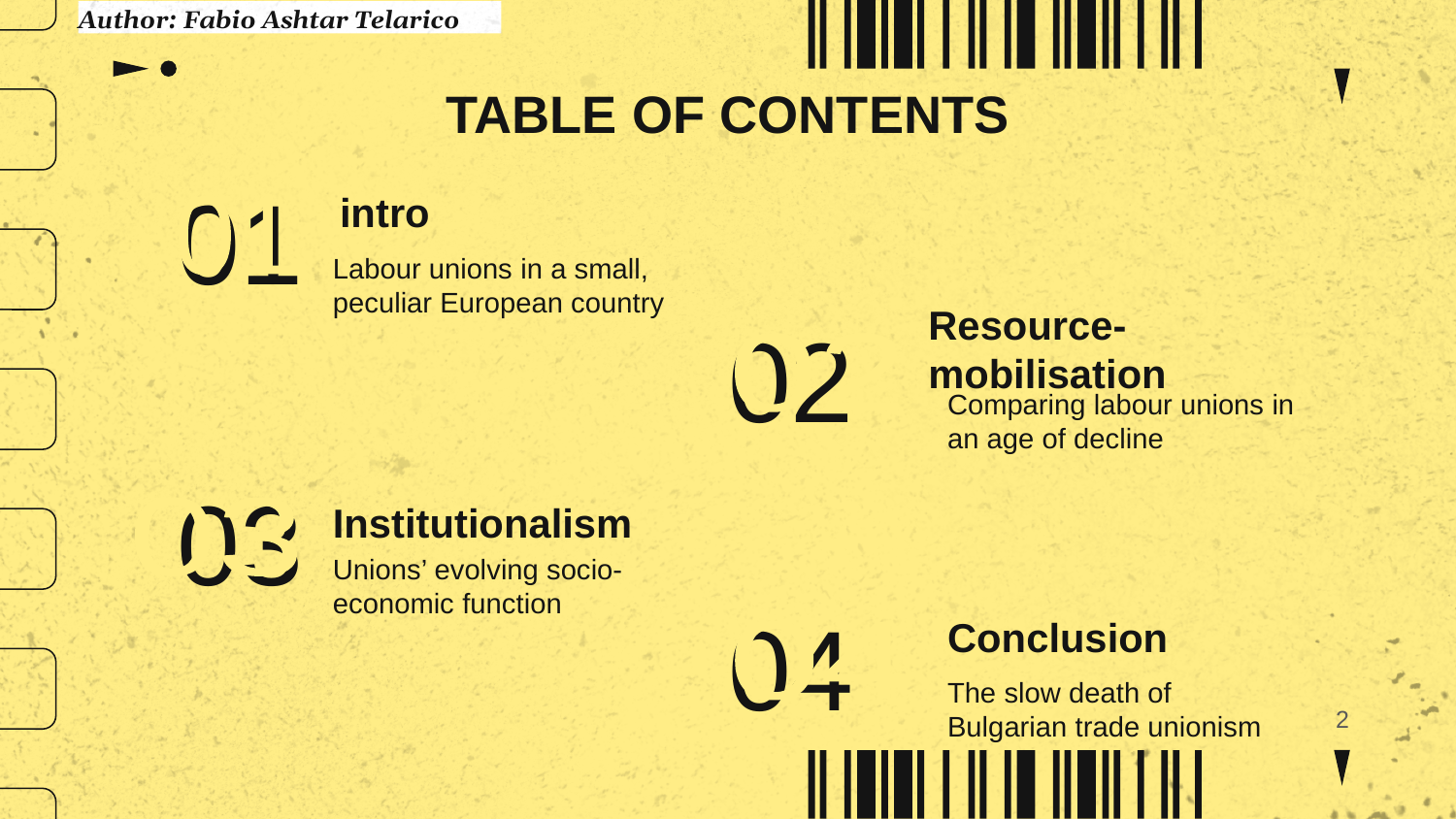

TABLE OF CONTENTS

# intro
01
01
Labour unions in a small, peculiar European country
Resource-mobilisation
02
02
Comparing labour unions in an age of decline
03
Institutionalism
03
Unions’ evolving socio-economic function
Conclusion
04
04
The slow death of Bulgarian trade unionism